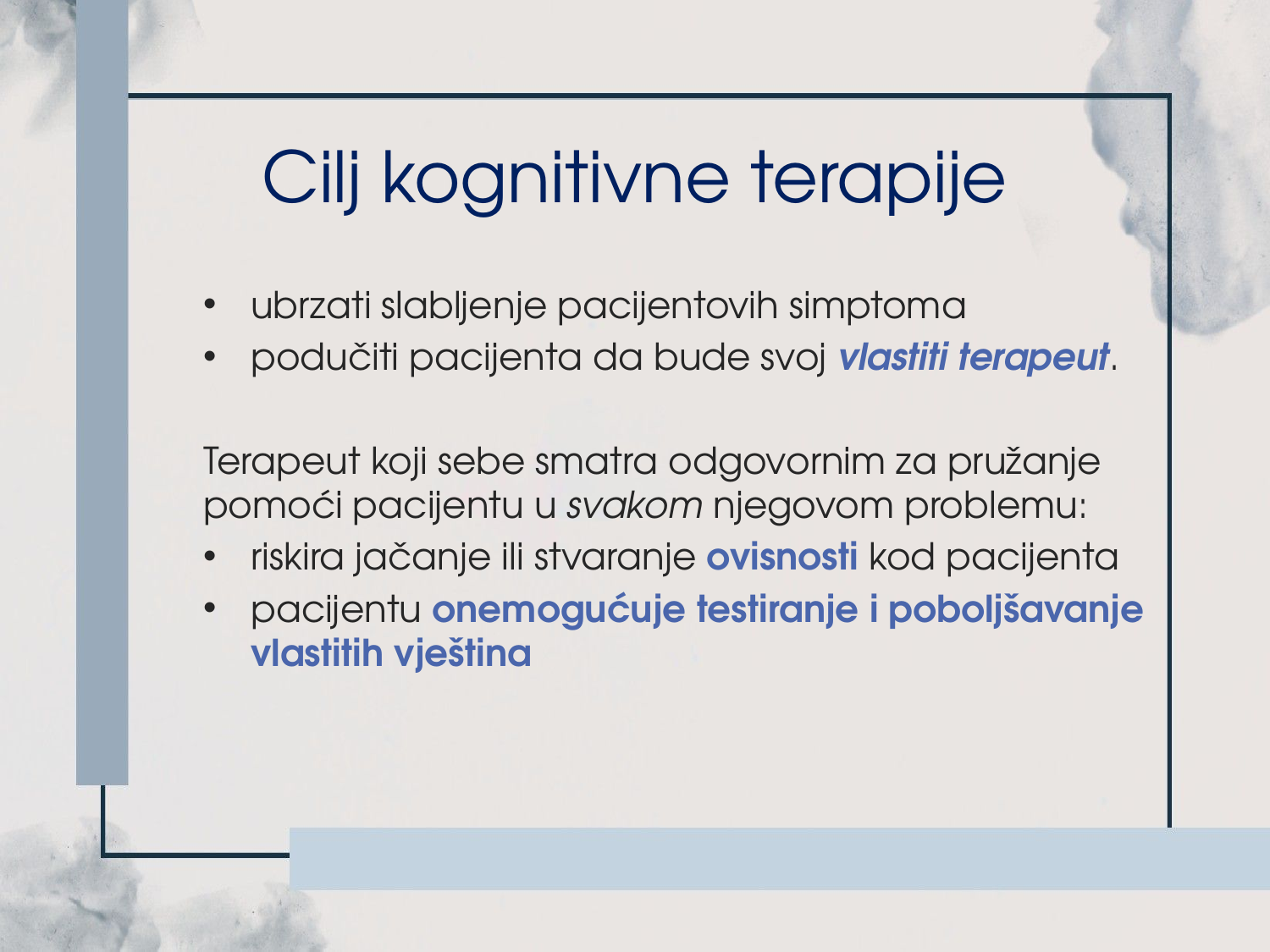

# Cilj kognitivne terapije
ubrzati slabljenje pacijentovih simptoma
podučiti pacijenta da bude svoj vlastiti terapeut.

Terapeut koji sebe smatra odgovornim za pružanje pomoći pacijentu u svakom njegovom problemu:
riskira jačanje ili stvaranje ovisnosti kod pacijenta
pacijentu onemogućuje testiranje i poboljšavanje vlastitih vještina